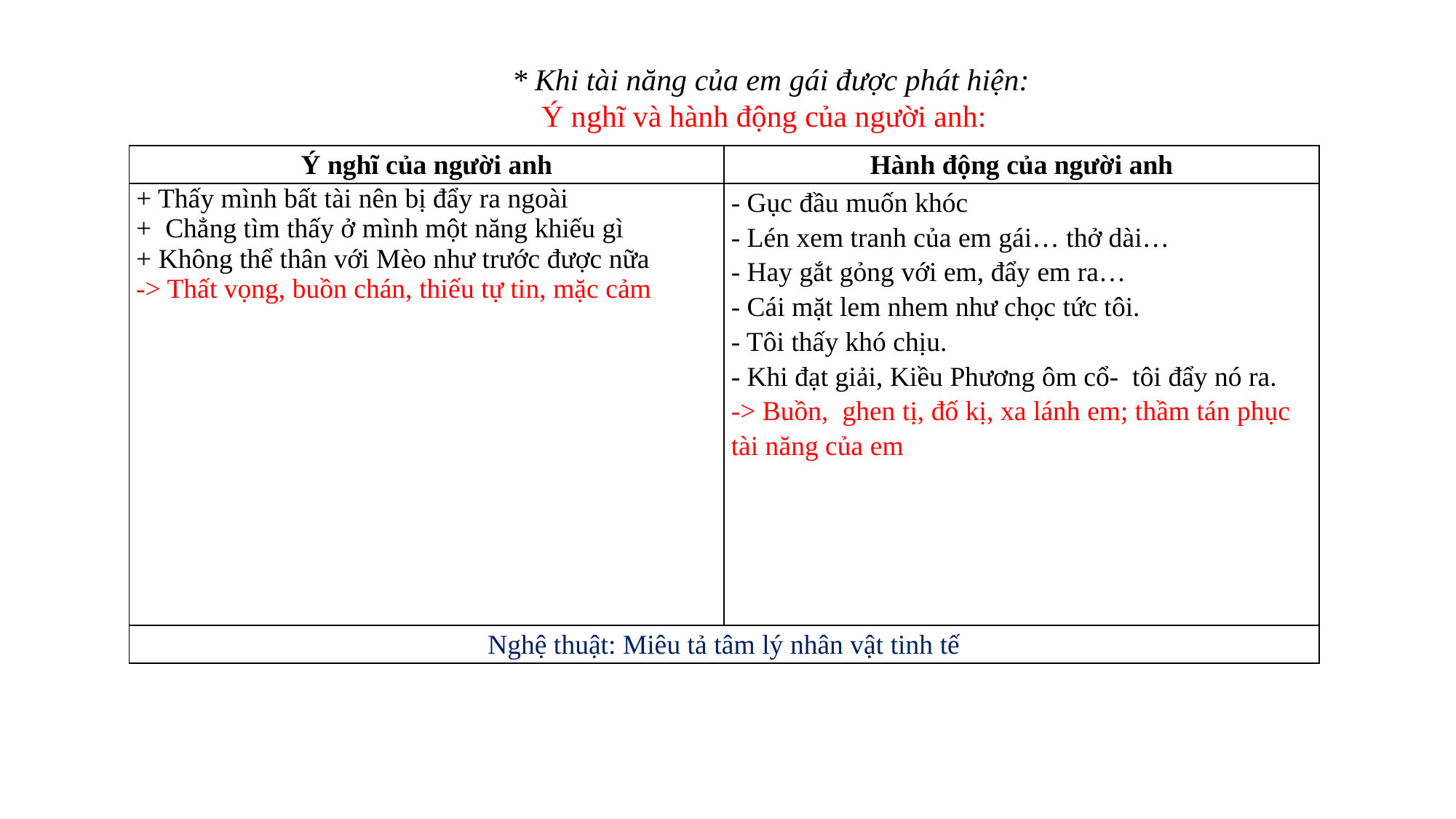

* Khi tài năng của em gái được phát hiện:
    Ý nghĩ và hành động của người anh:
| Ý nghĩ của người anh | Hành động của người anh |
| --- | --- |
| + Thấy mình bất tài nên bị đẩy ra ngoài + Chẳng tìm thấy ở mình một năng khiếu gì + Không thể thân với Mèo như trước được nữa -> Thất vọng, buồn chán, thiếu tự tin, mặc cảm | - Gục đầu muốn khóc - Lén xem tranh của em gái… thở dài… - Hay gắt gỏng với em, đẩy em ra… - Cái mặt lem nhem như chọc tức tôi. - Tôi thấy khó chịu. - Khi đạt giải, Kiều Phương ôm cổ- tôi đẩy nó ra. -> Buồn, ghen tị, đố kị, xa lánh em; thầm tán phục tài năng của em |
| Nghệ thuật: Miêu tả tâm lý nhân vật tinh tế |  |